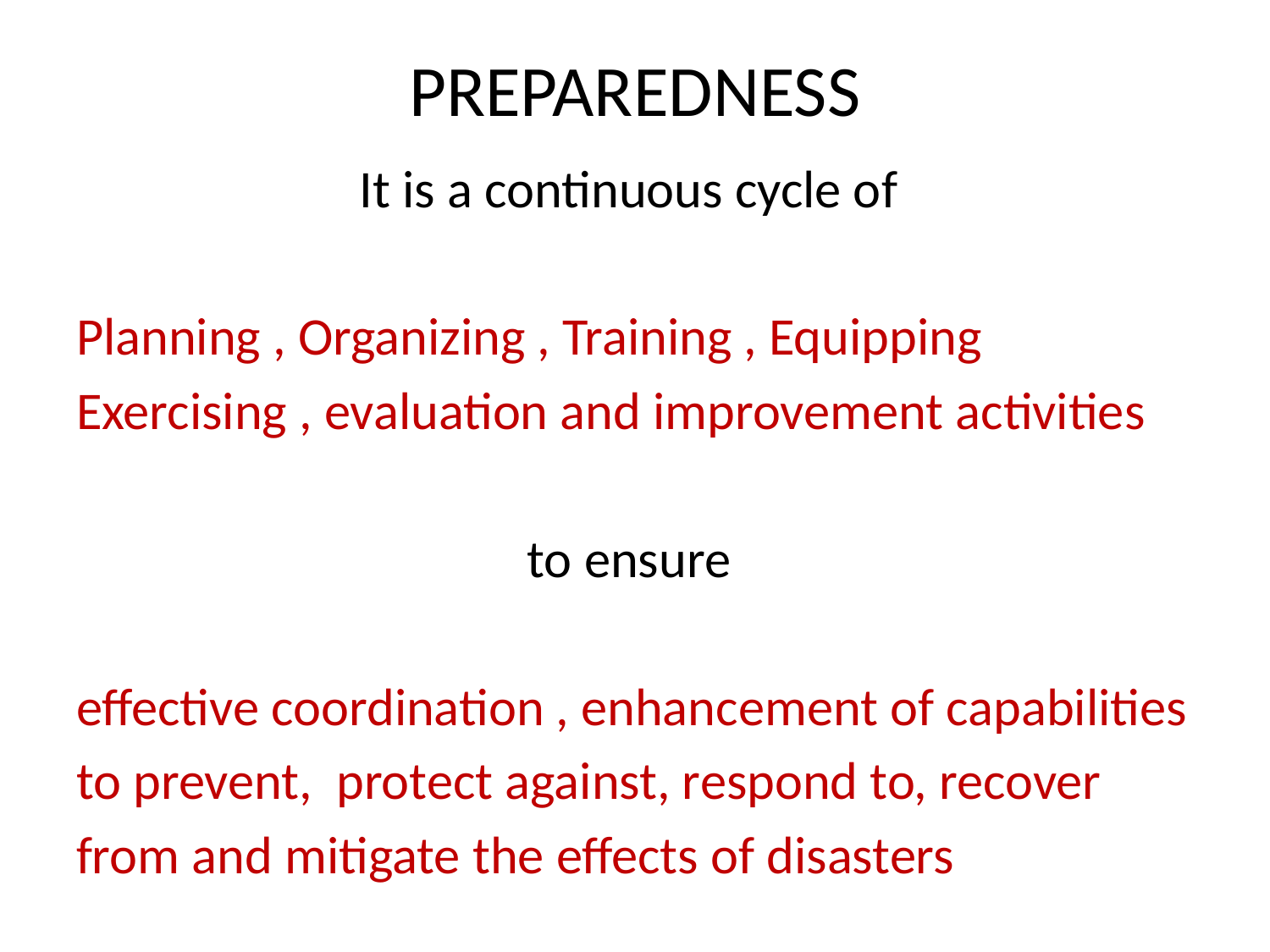

# PREPAREDNESS
It is a continuous cycle of

Planning , Organizing , Training , Equipping
Exercising , evaluation and improvement activities

to ensure

effective coordination , enhancement of capabilities
to prevent,  protect against, respond to, recover
from and mitigate the effects of disasters